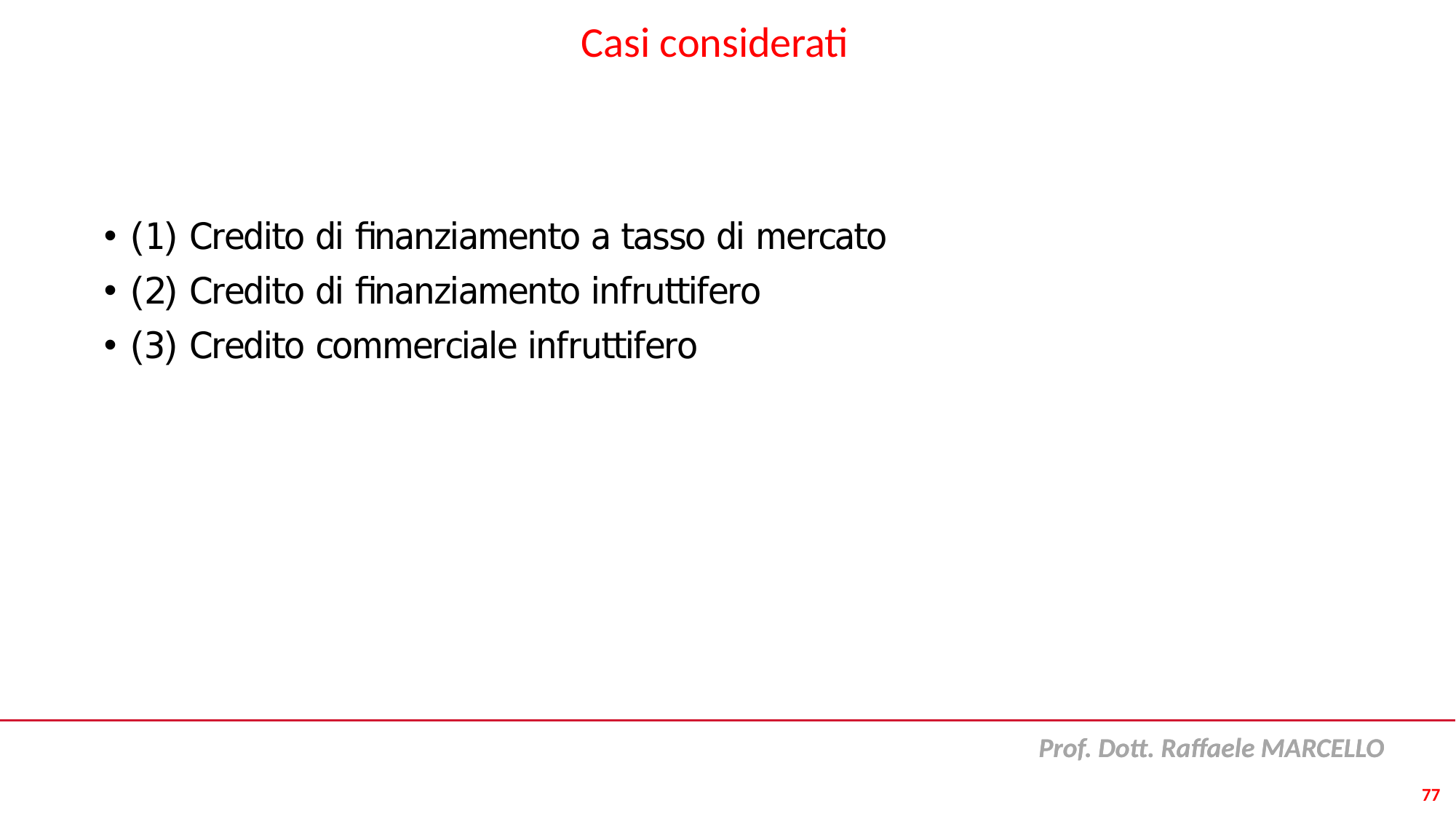

# Casi considerati
(1) Credito di finanziamento a tasso di mercato
(2) Credito di finanziamento infruttifero
(3) Credito commerciale infruttifero
77